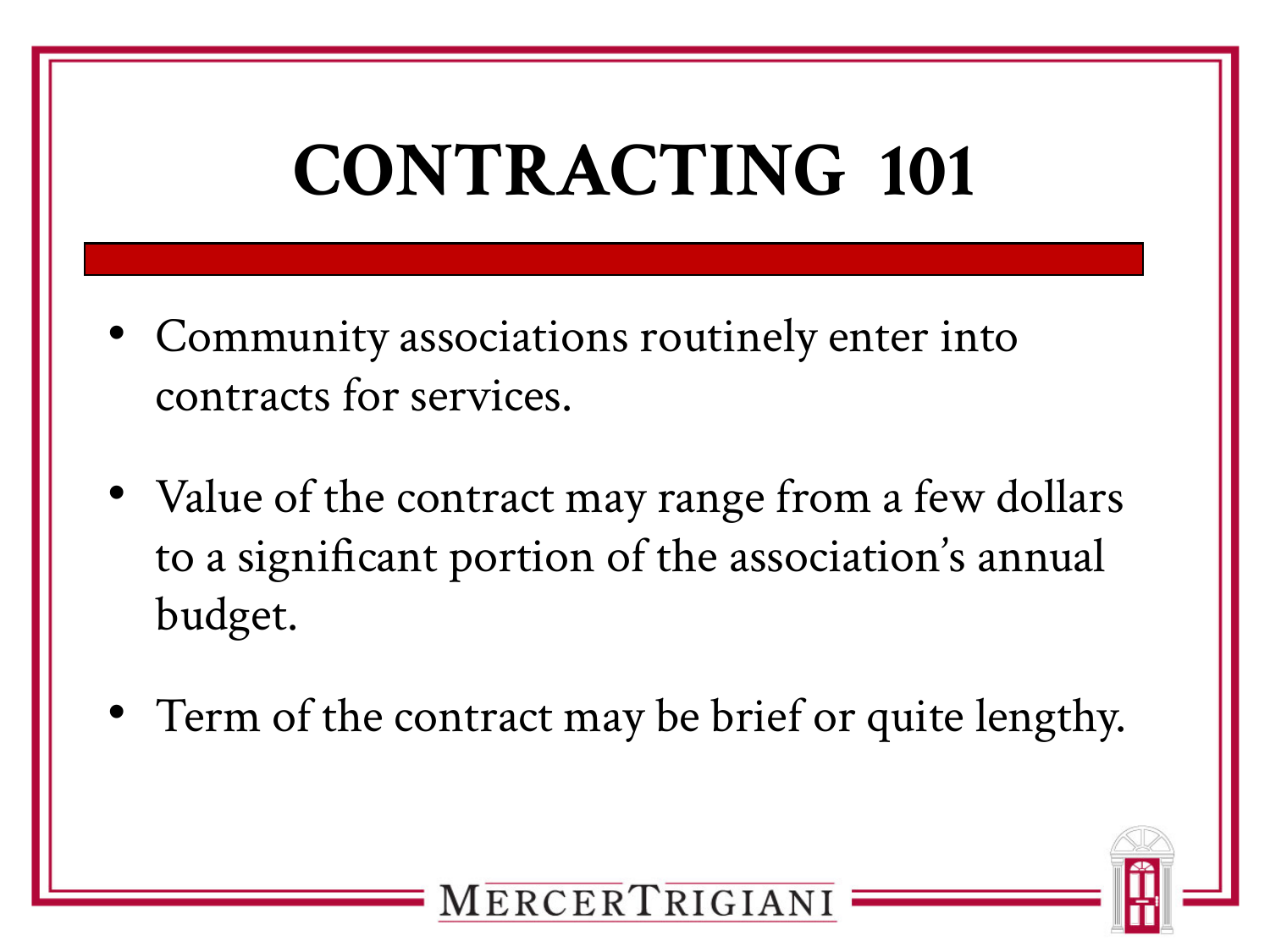

# CONTRACTING  101

Community associations routinely enter into contracts for services.
Value of the contract may range from a few dollars to a significant portion of the association’s annual budget.
Term of the contract may be brief or quite lengthy.